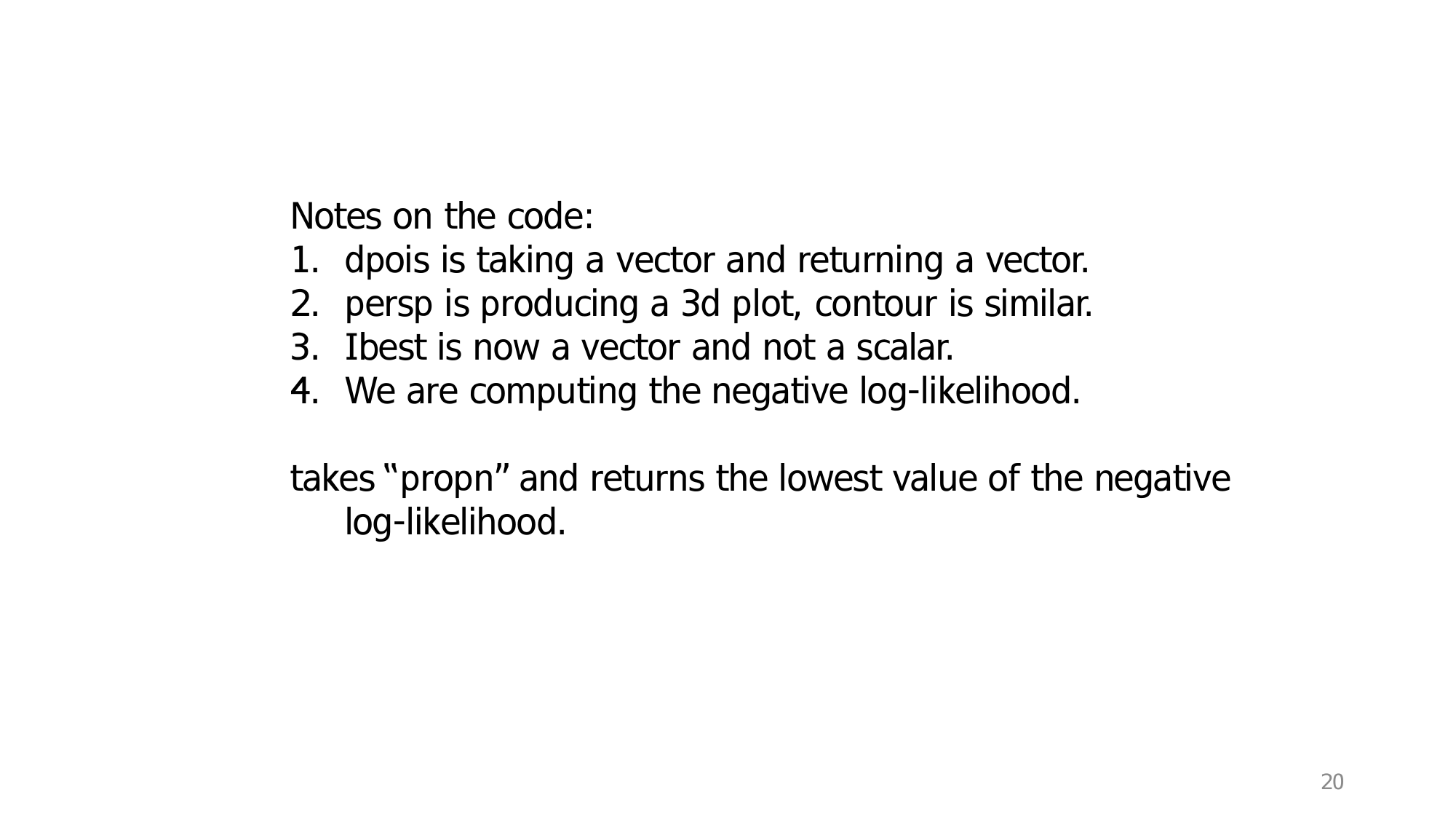

Notes on the code:
dpois is taking a vector and returning a vector.
persp is producing a 3d plot, contour is similar.
Ibest is now a vector and not a scalar.
We are computing the negative log-likelihood.

takes “propn” and returns the lowest value of the negative log-likelihood.
20